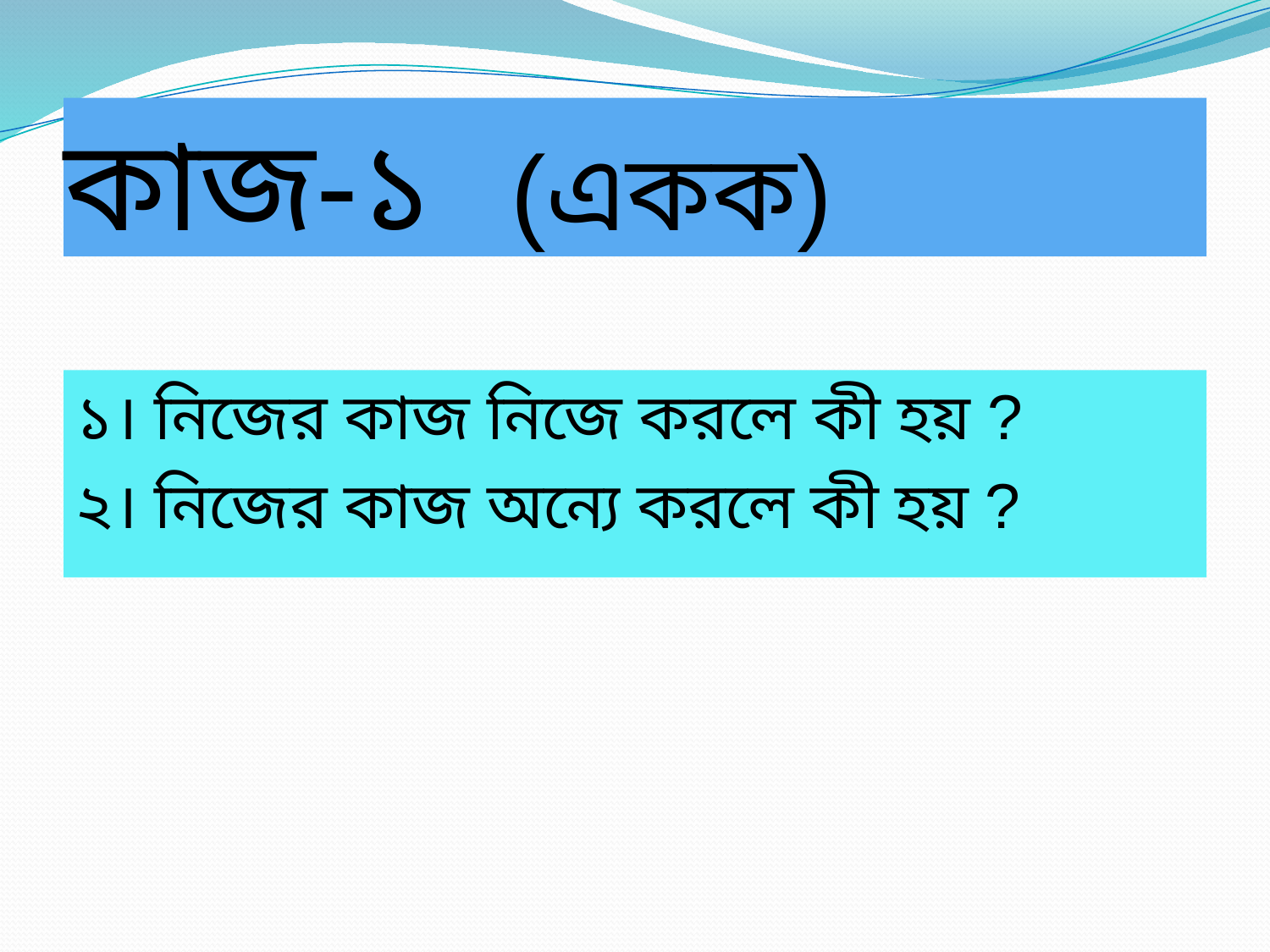

# কাজ-১   (একক)
১। নিজের কাজ নিজে করলে কী হয় ?
২। নিজের কাজ অন্যে করলে কী হয় ?